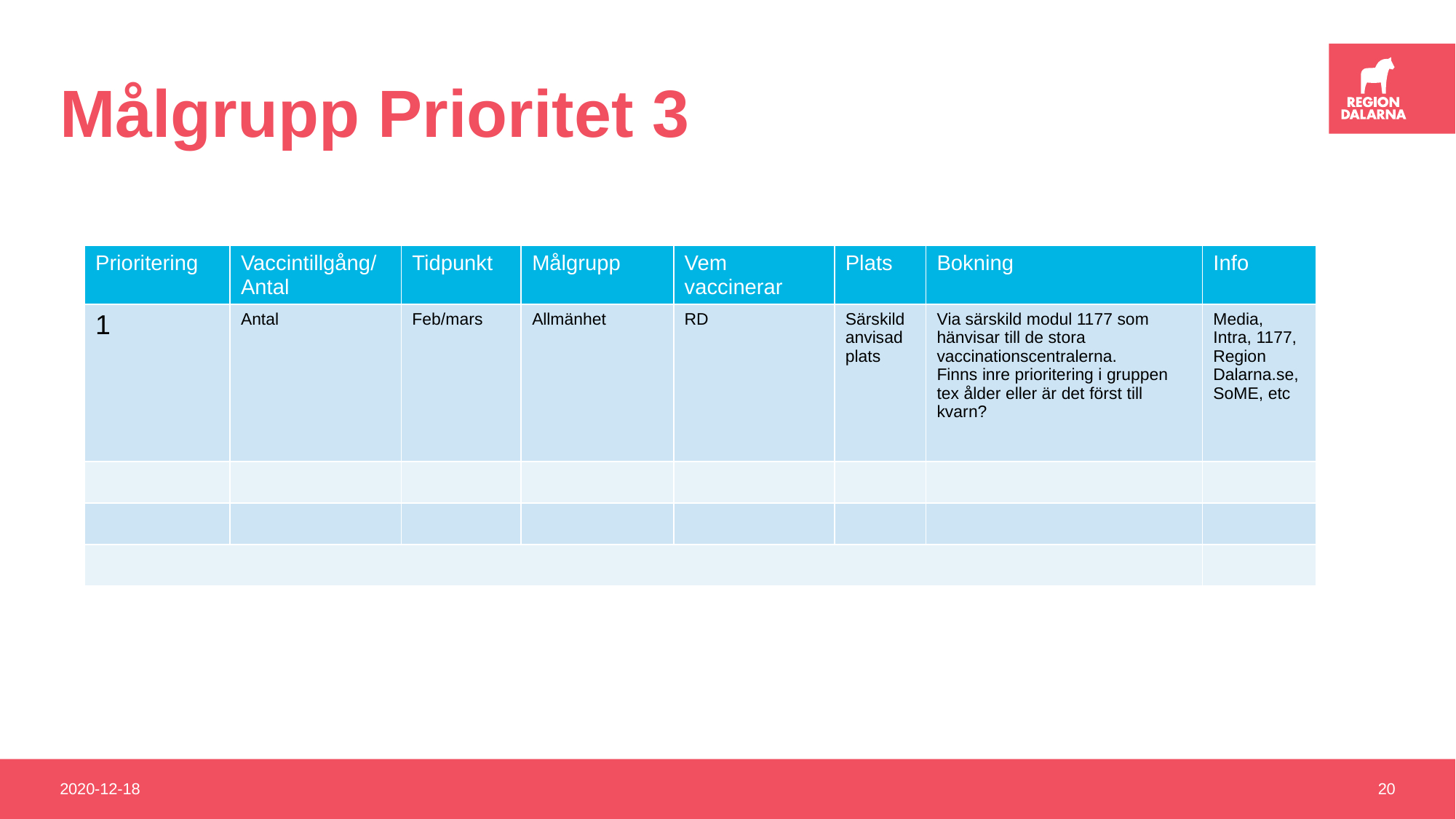

# Målgrupp Prioritet 3
| Prioritering | Vaccintillgång/ Antal | Tidpunkt | Målgrupp | Vem vaccinerar | Plats | Bokning | Info |
| --- | --- | --- | --- | --- | --- | --- | --- |
| 1 | Antal | Feb/mars | Allmänhet | RD | Särskild anvisad plats | Via särskild modul 1177 som hänvisar till de stora vaccinationscentralerna. Finns inre prioritering i gruppen tex ålder eller är det först till kvarn? | Media, Intra, 1177, Region Dalarna.se, SoME, etc |
|  |  |  |  |  |  |  |  |
|  |  |  |  |  |  |  |  |
|  |  |  |  |  |  |  |  |
2020-12-18

20